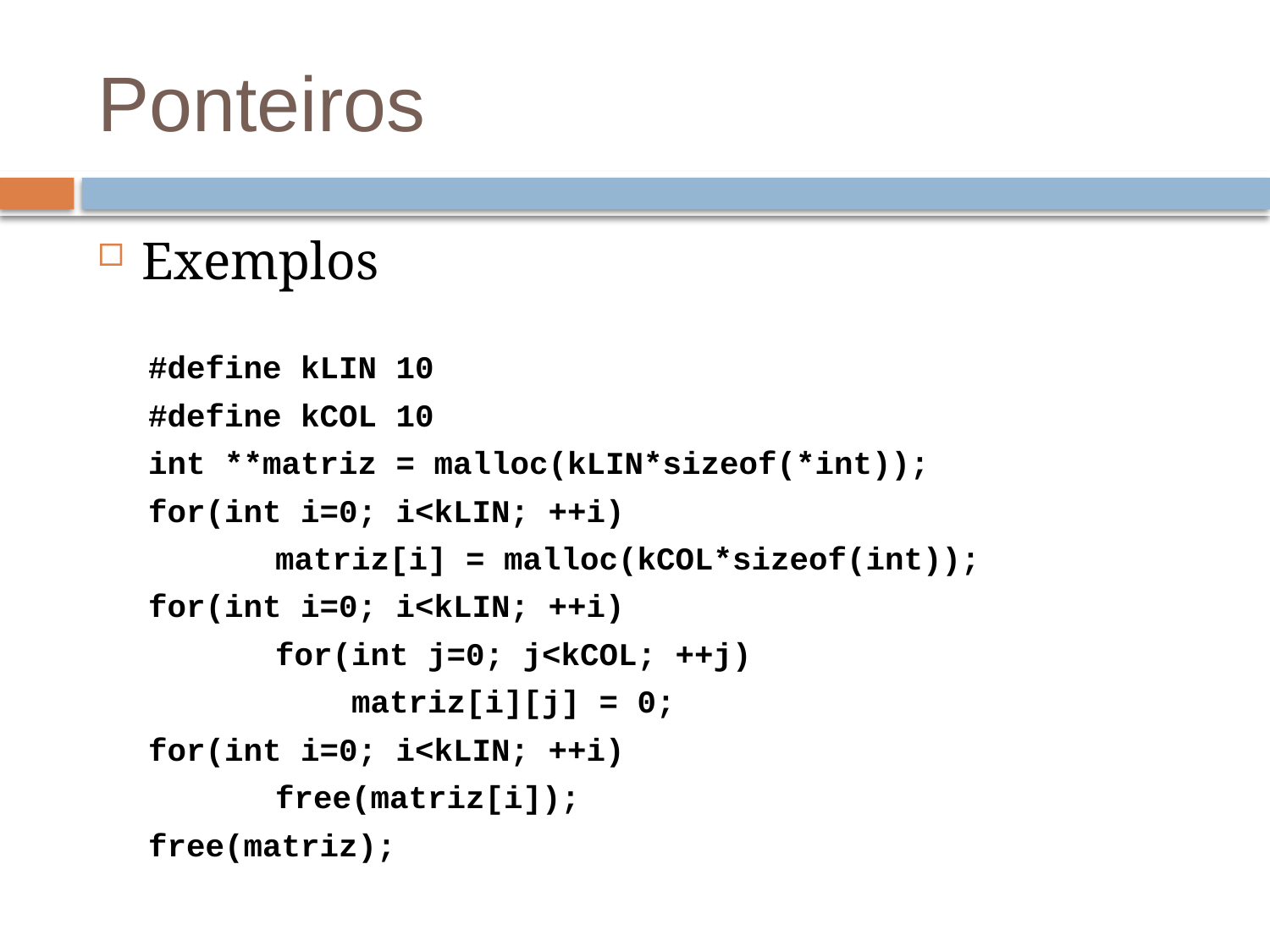

# Ponteiros
Exemplos

#define kLIN 10
#define kCOL 10
int **matriz = malloc(kLIN*sizeof(*int));
for(int i=0; i<kLIN; ++i)
	matriz[i] = malloc(kCOL*sizeof(int));
for(int i=0; i<kLIN; ++i)
	for(int j=0; j<kCOL; ++j)
	    matriz[i][j] = 0;
for(int i=0; i<kLIN; ++i)
	free(matriz[i]);
free(matriz);